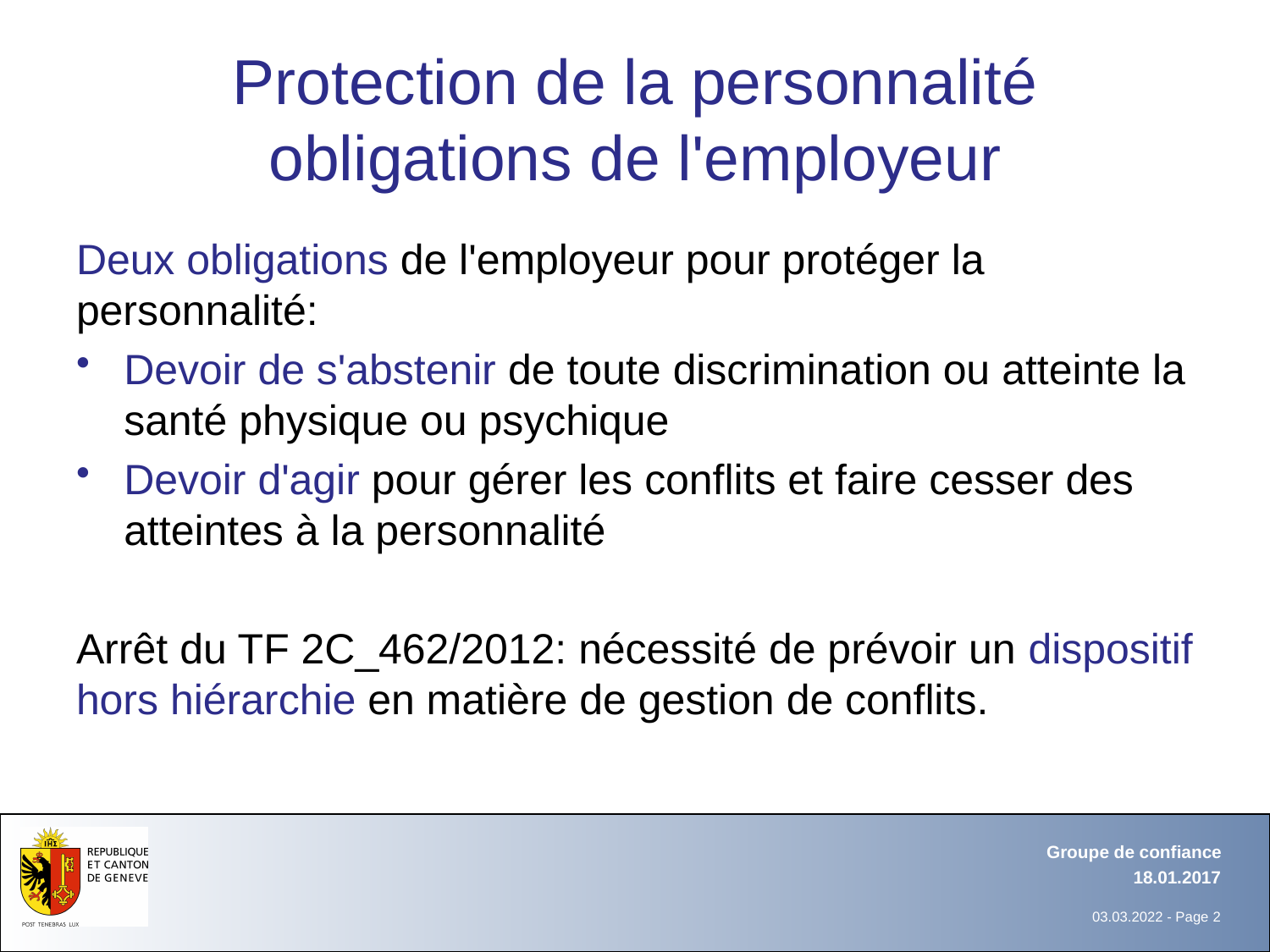

# Protection de la personnalité obligations de l'employeur
Deux obligations de l'employeur pour protéger la personnalité:
Devoir de s'abstenir de toute discrimination ou atteinte la santé physique ou psychique
Devoir d'agir pour gérer les conflits et faire cesser des atteintes à la personnalité

Arrêt du TF 2C_462/2012: nécessité de prévoir un dispositif hors hiérarchie en matière de gestion de conflits.

Groupe de confiance
18.01.2017